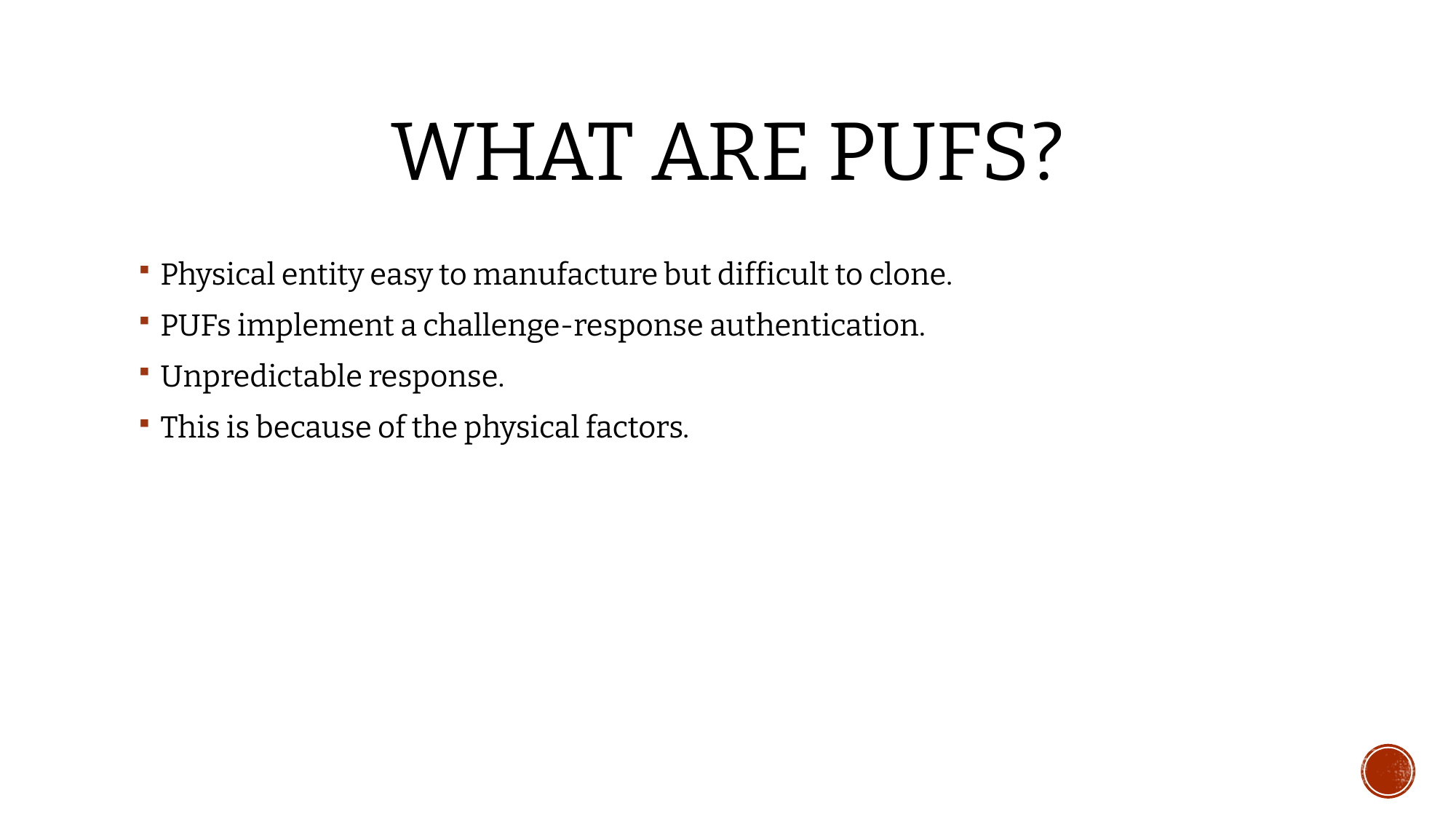

# What are PUFs?
Physical entity easy to manufacture but difficult to clone.
PUFs implement a challenge-response authentication.
Unpredictable response.
This is because of the physical factors.